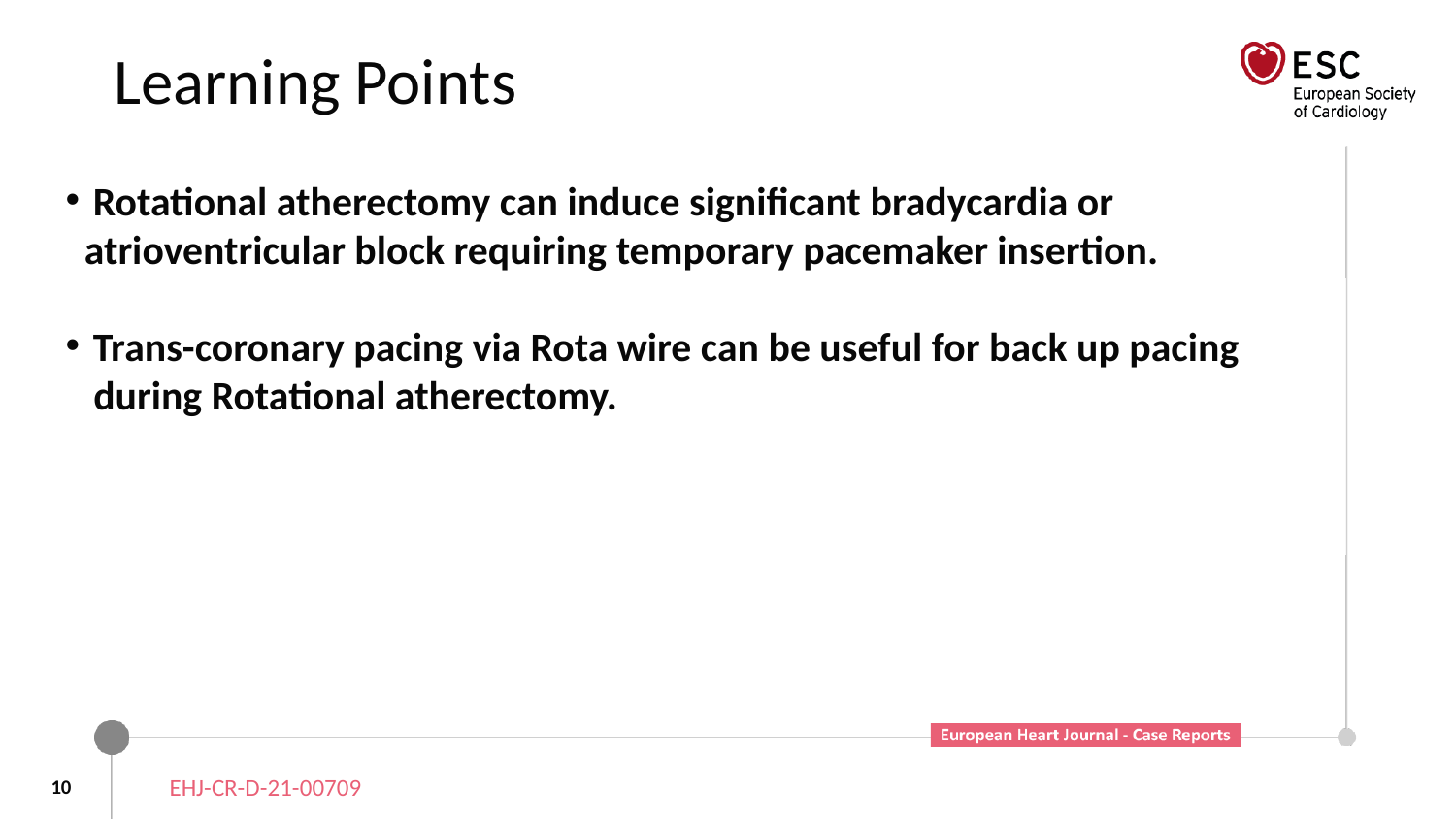

# Learning Points
Rotational atherectomy can induce significant bradycardia or
  atrioventricular block requiring temporary pacemaker insertion.

Trans-coronary pacing via Rota wire can be useful for back up pacing
   during Rotational atherectomy.

10
EHJ-CR-D-21-00709